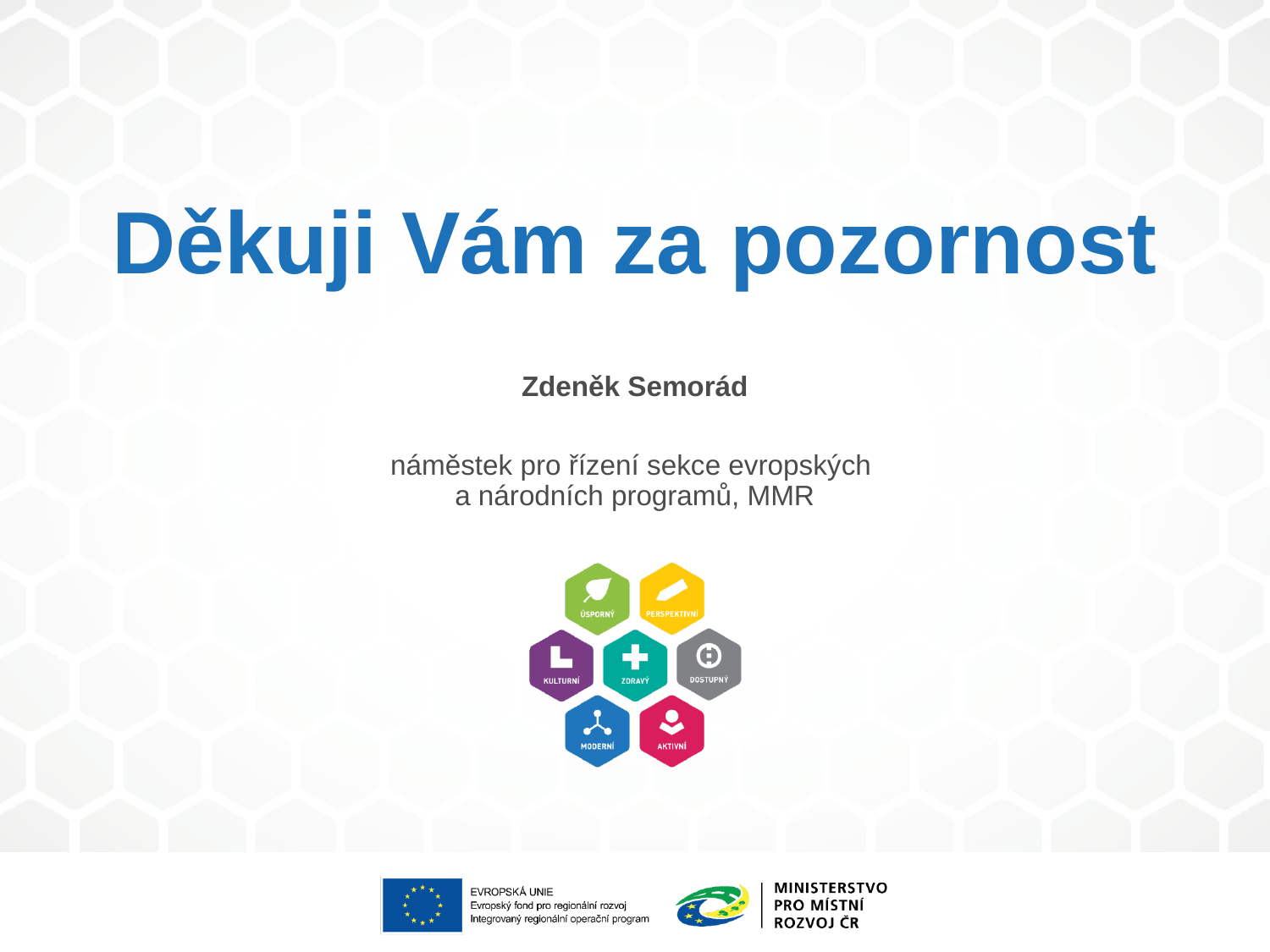

# Děkuji Vám za pozornost
Zdeněk Semorád
náměstek pro řízení sekce evropských
a národních programů, MMR